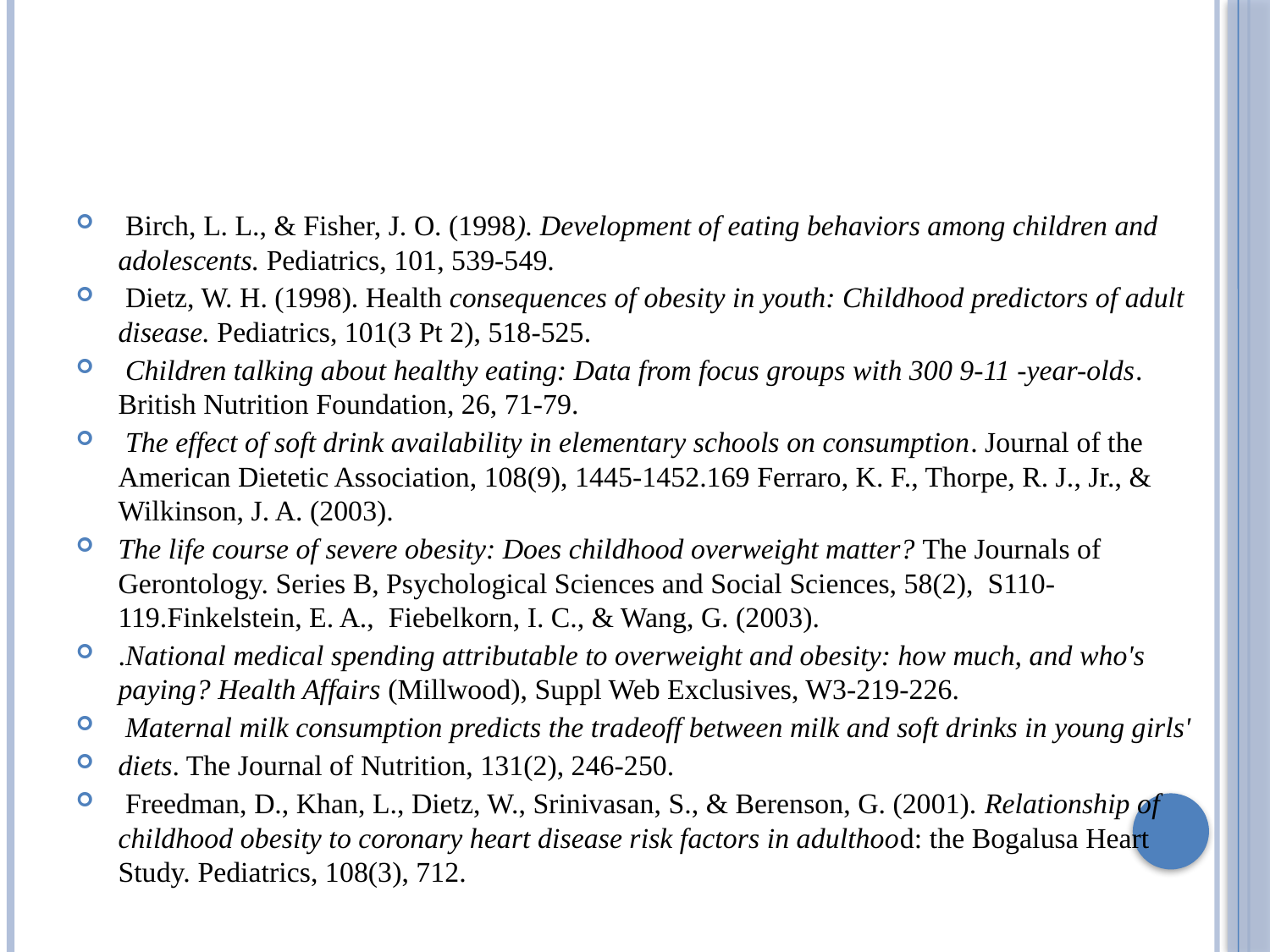

#
 Birch, L. L., & Fisher, J. O. (1998). Development of eating behaviors among children and adolescents. Pediatrics, 101, 539-549.
 Dietz, W. H. (1998). Health consequences of obesity in youth: Childhood predictors of adult disease. Pediatrics, 101(3 Pt 2), 518-525.
 Children talking about healthy eating: Data from focus groups with 300 9-11 -year-olds. British Nutrition Foundation, 26, 71-79.
 The effect of soft drink availability in elementary schools on consumption. Journal of the American Dietetic Association, 108(9), 1445-1452.169 Ferraro, K. F., Thorpe, R. J., Jr., & Wilkinson, J. A. (2003).
The life course of severe obesity: Does childhood overweight matter? The Journals of Gerontology. Series B, Psychological Sciences and Social Sciences, 58(2),  S110-119.Finkelstein, E. A.,  Fiebelkorn, I. C., & Wang, G. (2003).
.National medical spending attributable to overweight and obesity: how much, and who's paying? Health Affairs (Millwood), Suppl Web Exclusives, W3-219-226.
 Maternal milk consumption predicts the tradeoff between milk and soft drinks in young girls'
diets. The Journal of Nutrition, 131(2), 246-250.
 Freedman, D., Khan, L., Dietz, W., Srinivasan, S., & Berenson, G. (2001). Relationship of childhood obesity to coronary heart disease risk factors in adulthood: the Bogalusa Heart Study. Pediatrics, 108(3), 712.